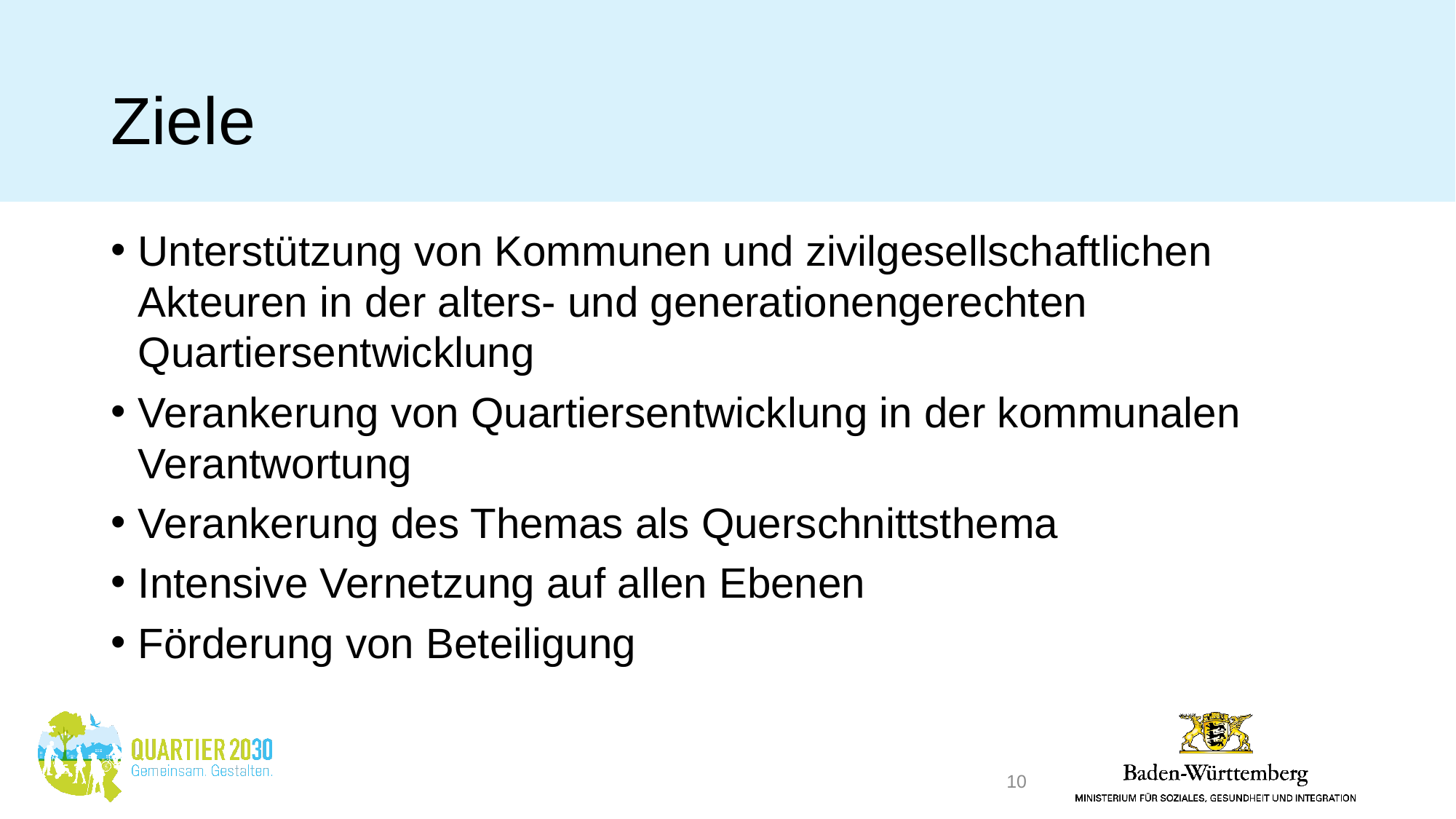

# Ziele
Unterstützung von Kommunen und zivilgesellschaftlichen Akteuren in der alters- und generationengerechten Quartiersentwicklung
Verankerung von Quartiersentwicklung in der kommunalen Verantwortung
Verankerung des Themas als Querschnittsthema
Intensive Vernetzung auf allen Ebenen
Förderung von Beteiligung

10